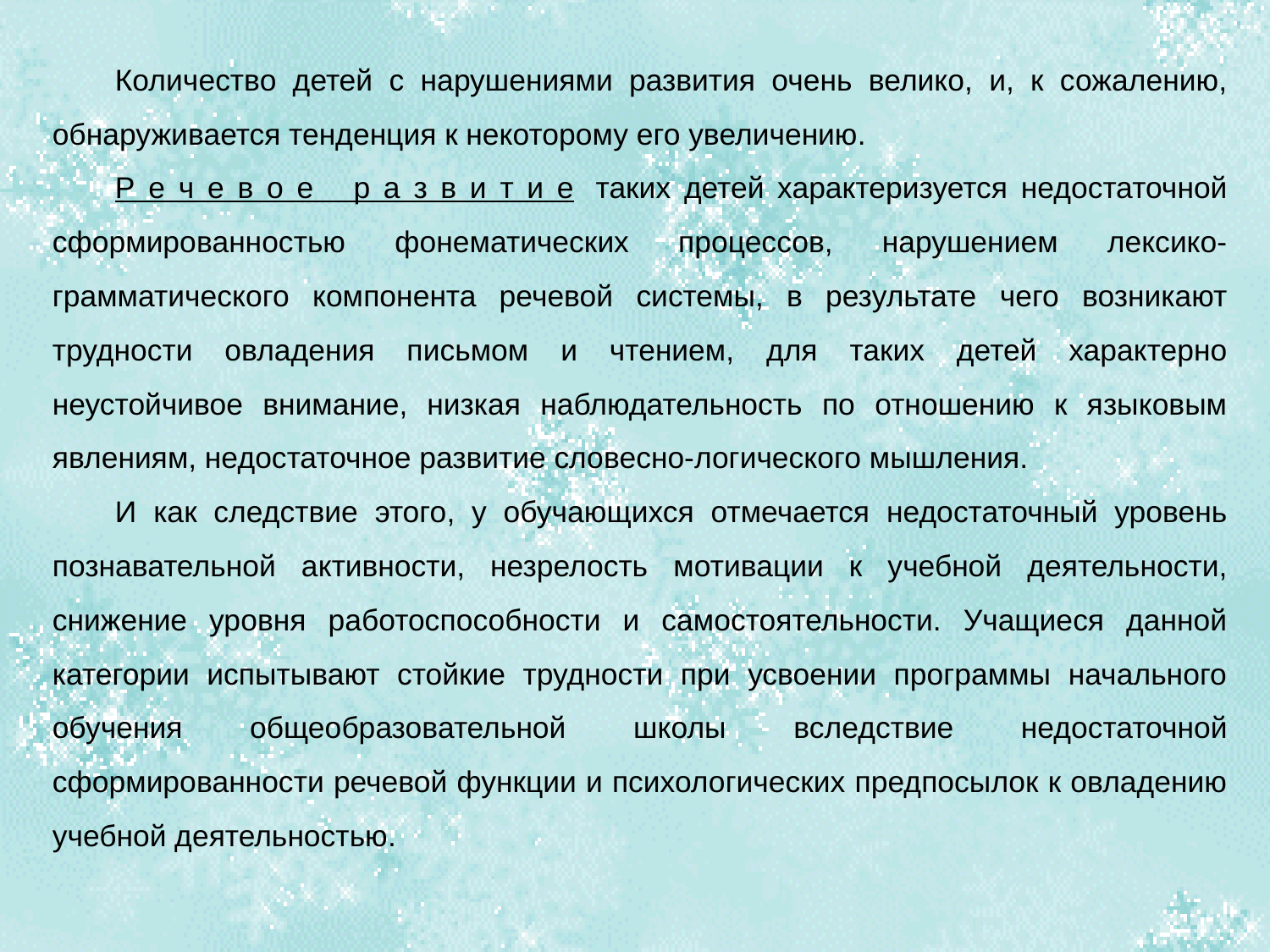

Количество детей с нарушениями развития очень велико, и, к сожалению, обнаруживается тенденция к некоторому его увеличению.
Р е ч е в о е   р а з в и т и е  таких детей характеризуется недостаточной сформированностью фонематических процессов, нарушением лексико-грамматического компонента речевой системы, в результате чего возникают трудности овладения письмом и чтением, для таких детей характерно неустойчивое внимание, низкая наблюдательность по отношению к языковым явлениям, недостаточное развитие словесно-логического мышления.
И как следствие этого, у обучающихся отмечается недостаточный уровень познавательной активности, незрелость мотивации к учебной деятельности, снижение уровня работоспособности и самостоятельности. Учащиеся данной категории испытывают стойкие трудности при усвоении программы начального обучения общеобразовательной школы вследствие недостаточной сформированности речевой функции и психологических предпосылок к овладению учебной деятельностью.